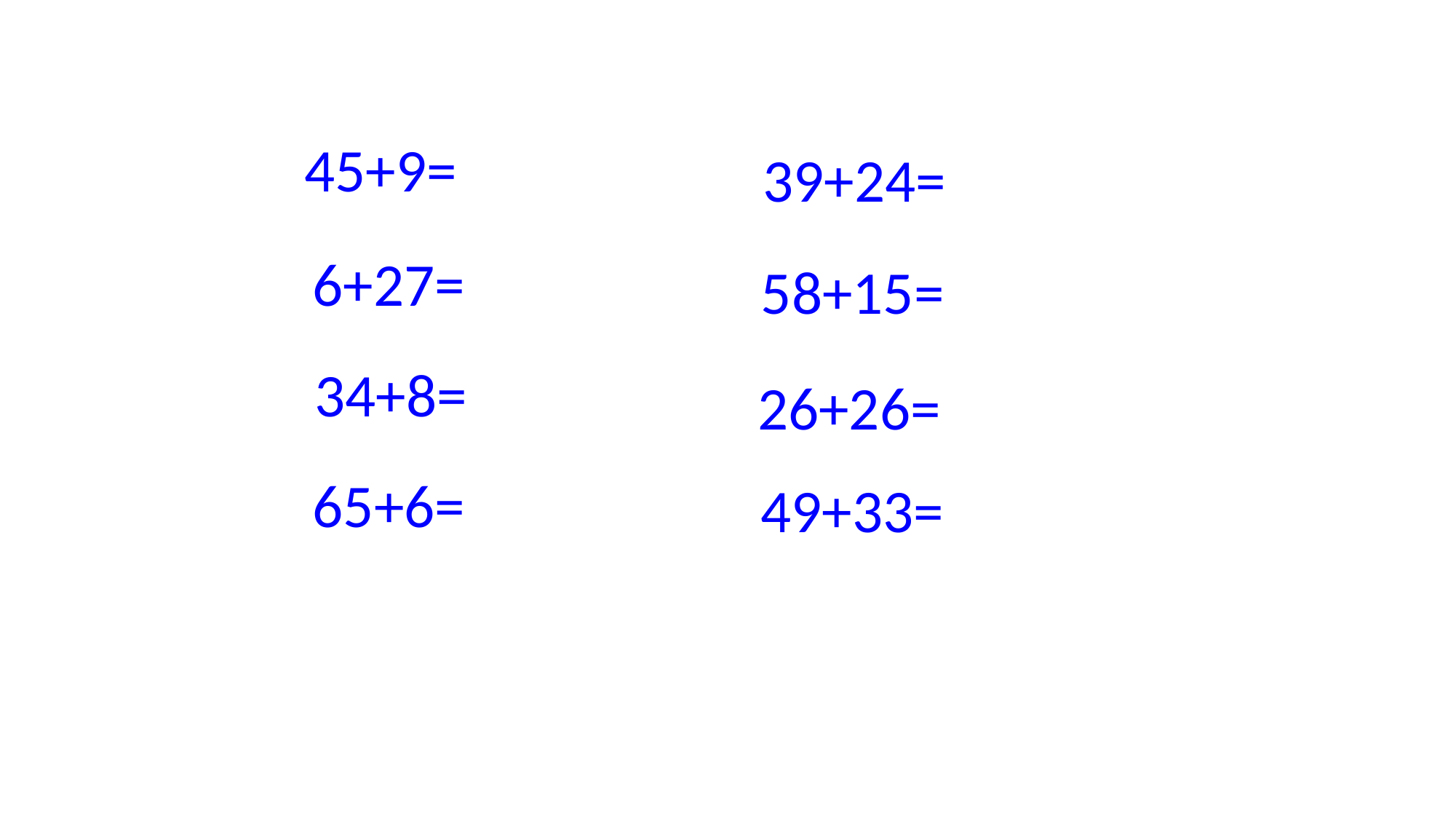

45+9=
39+24=
6+27=
58+15=
34+8=
26+26=
65+6=
49+33=